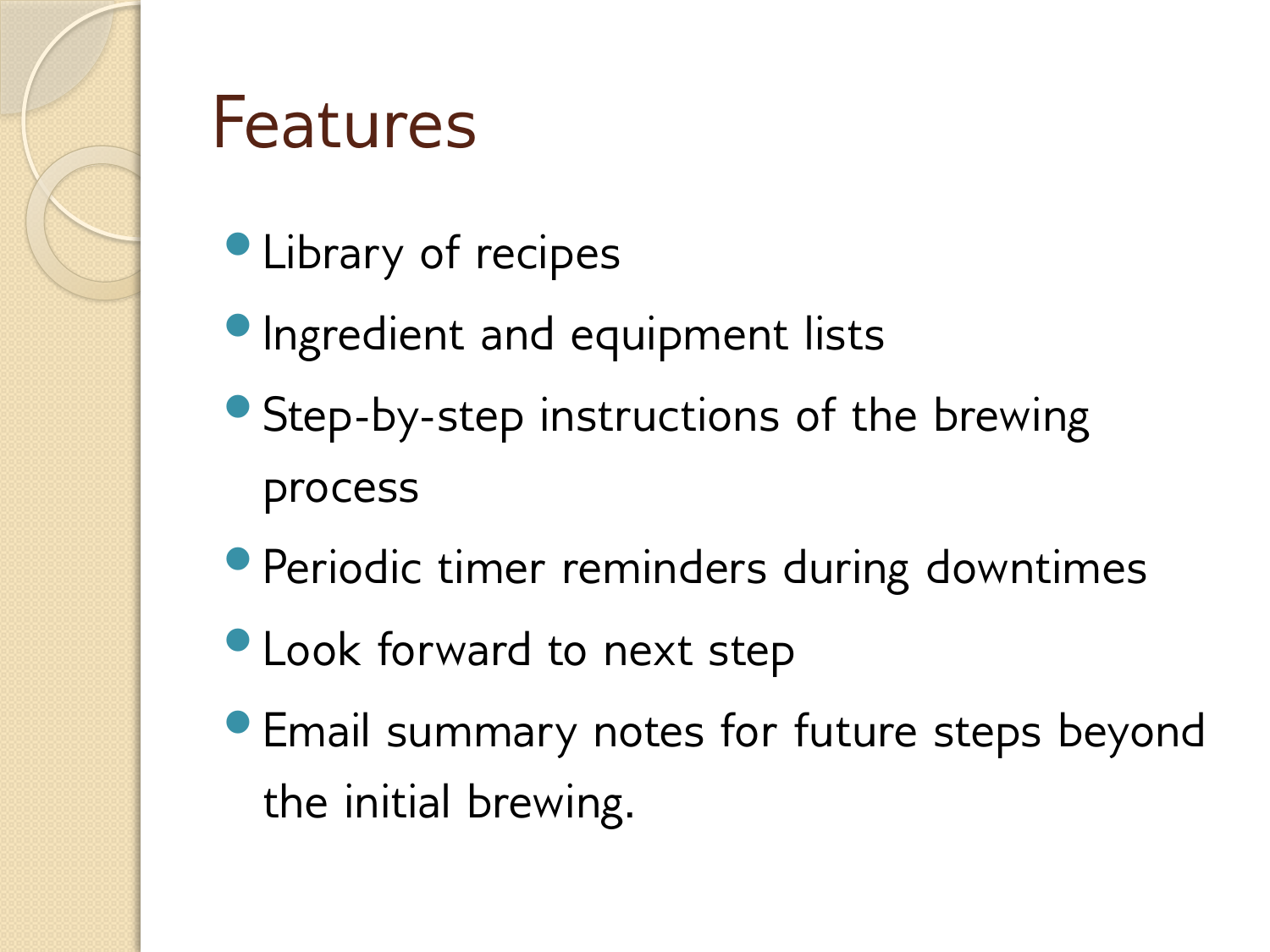

# Features
Library of recipes
Ingredient and equipment lists
Step-by-step instructions of the brewing process
Periodic timer reminders during downtimes
Look forward to next step
Email summary notes for future steps beyond the initial brewing.